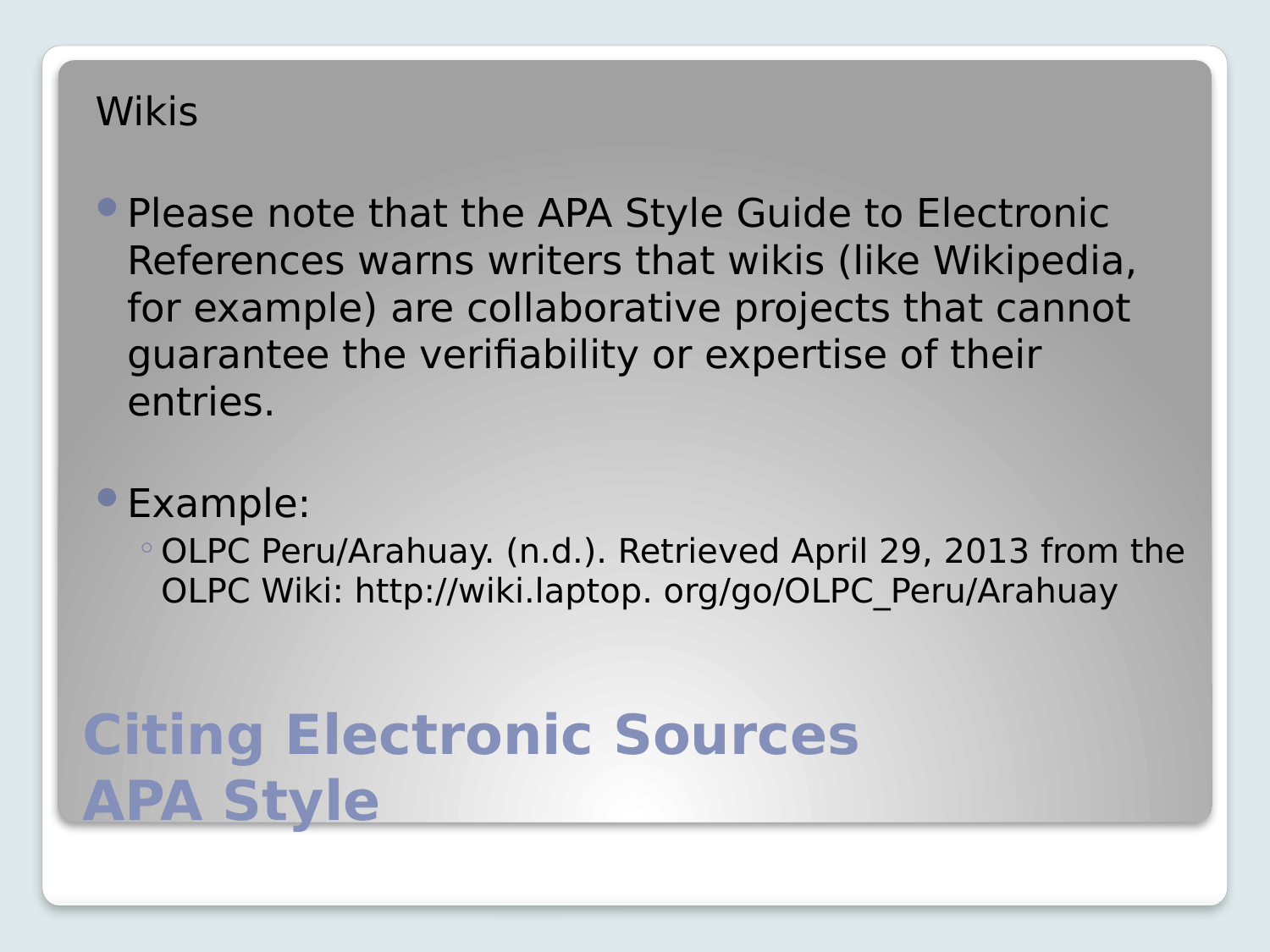

Wikis

Please note that the APA Style Guide to Electronic References warns writers that wikis (like Wikipedia, for example) are collaborative projects that cannot guarantee the verifiability or expertise of their entries.

Example:
OLPC Peru/Arahuay. (n.d.). Retrieved April 29, 2013 from the OLPC Wiki: http://wiki.laptop. org/go/OLPC_Peru/Arahuay

# Citing Electronic Sources APA Style